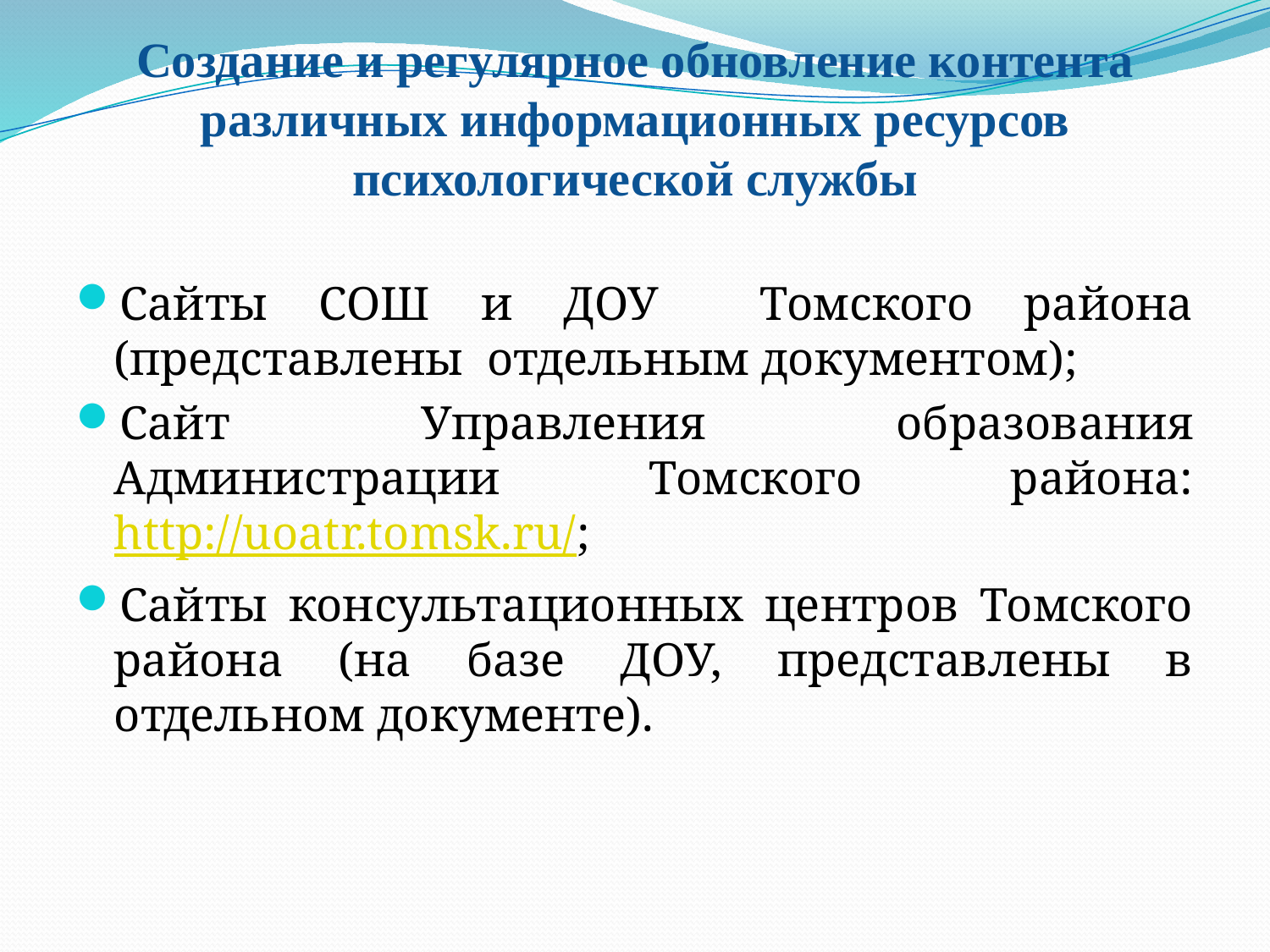

# Создание и регулярное обновление контента различных информационных ресурсов психологической службы
Сайты СОШ и ДОУ  Томского района (представлены  отдельным документом);
Сайт Управления образования Администрации Томского района: http://uoatr.tomsk.ru/;
Сайты консультационных центров Томского района (на базе ДОУ, представлены в отдельном документе).